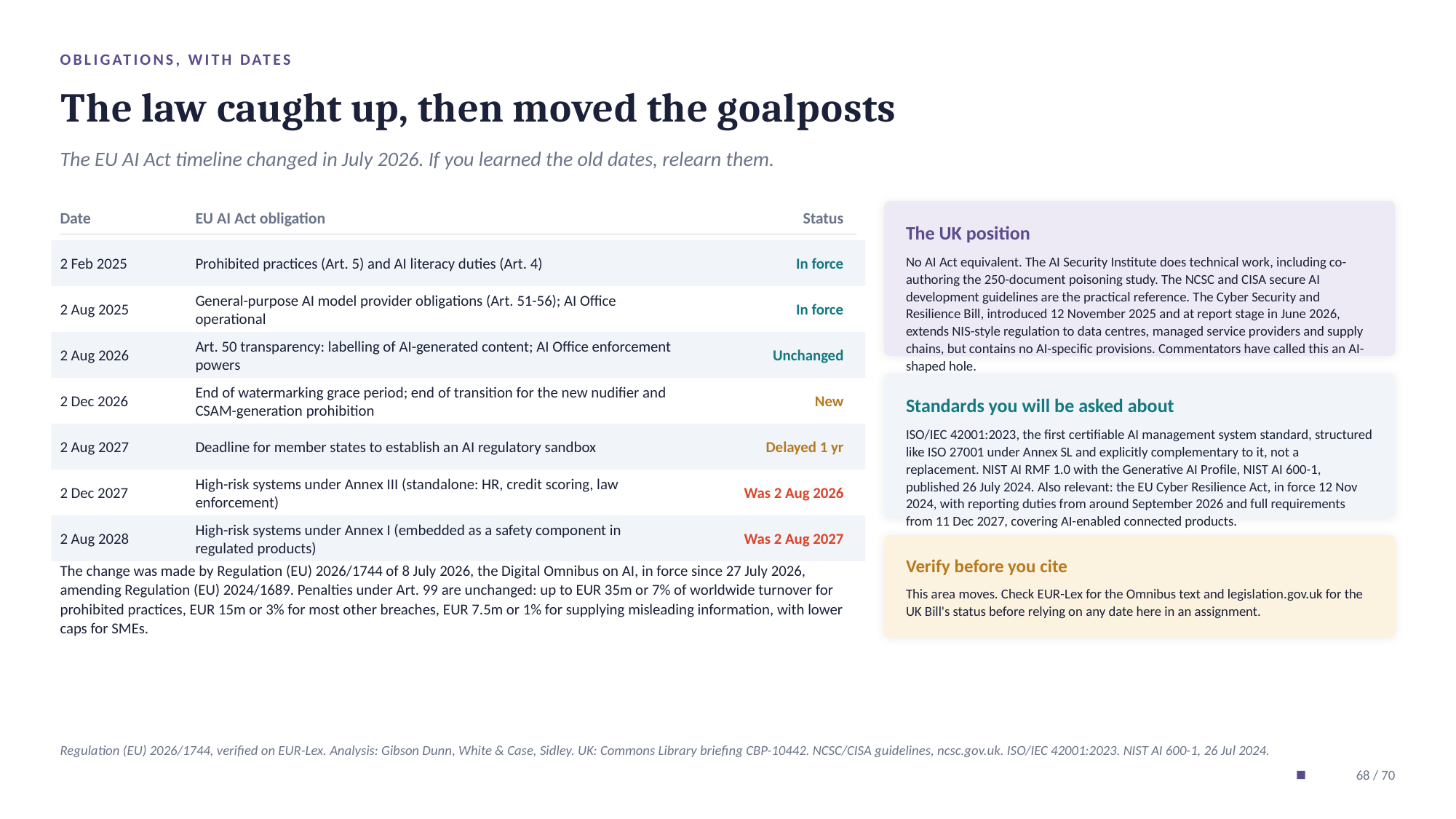

OBLIGATIONS, WITH DATES
The law caught up, then moved the goalposts
The EU AI Act timeline changed in July 2026. If you learned the old dates, relearn them.
Date
EU AI Act obligation
Status

The UK position

2 Feb 2025
Prohibited practices (Art. 5) and AI literacy duties (Art. 4)
In force
No AI Act equivalent. The AI Security Institute does technical work, including co-authoring the 250-document poisoning study. The NCSC and CISA secure AI development guidelines are the practical reference. The Cyber Security and Resilience Bill, introduced 12 November 2025 and at report stage in June 2026, extends NIS-style regulation to data centres, managed service providers and supply chains, but contains no AI-specific provisions. Commentators have called this an AI-shaped hole.
2 Aug 2025
General-purpose AI model provider obligations (Art. 51-56); AI Office operational
In force

2 Aug 2026
Art. 50 transparency: labelling of AI-generated content; AI Office enforcement powers
Unchanged

2 Dec 2026
End of watermarking grace period; end of transition for the new nudifier and CSAM-generation prohibition
New
Standards you will be asked about

2 Aug 2027
Deadline for member states to establish an AI regulatory sandbox
Delayed 1 yr
ISO/IEC 42001:2023, the first certifiable AI management system standard, structured like ISO 27001 under Annex SL and explicitly complementary to it, not a replacement. NIST AI RMF 1.0 with the Generative AI Profile, NIST AI 600-1, published 26 July 2024. Also relevant: the EU Cyber Resilience Act, in force 12 Nov 2024, with reporting duties from around September 2026 and full requirements from 11 Dec 2027, covering AI-enabled connected products.
2 Dec 2027
High-risk systems under Annex III (standalone: HR, credit scoring, law enforcement)
Was 2 Aug 2026

2 Aug 2028
High-risk systems under Annex I (embedded as a safety component in regulated products)
Was 2 Aug 2027

Verify before you cite
The change was made by Regulation (EU) 2026/1744 of 8 July 2026, the Digital Omnibus on AI, in force since 27 July 2026, amending Regulation (EU) 2024/1689. Penalties under Art. 99 are unchanged: up to EUR 35m or 7% of worldwide turnover for prohibited practices, EUR 15m or 3% for most other breaches, EUR 7.5m or 1% for supplying misleading information, with lower caps for SMEs.
This area moves. Check EUR-Lex for the Omnibus text and legislation.gov.uk for the UK Bill's status before relying on any date here in an assignment.
Regulation (EU) 2026/1744, verified on EUR-Lex. Analysis: Gibson Dunn, White & Case, Sidley. UK: Commons Library briefing CBP-10442. NCSC/CISA guidelines, ncsc.gov.uk. ISO/IEC 42001:2023. NIST AI 600-1, 26 Jul 2024.
68 / 70